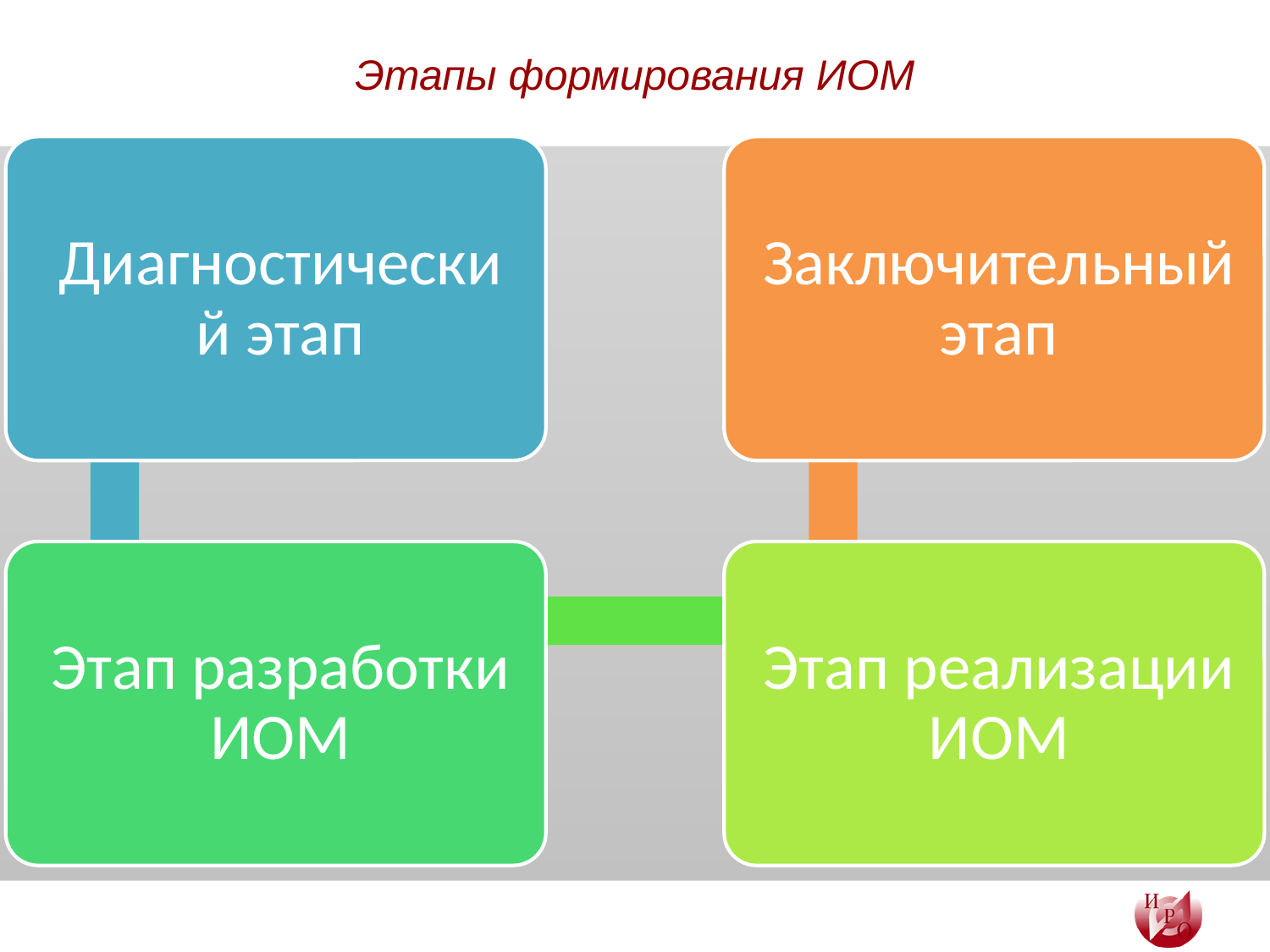

# Этапы формирования ИОМ

Диагностический этап
Этап разработки ИОМ
Этап реализации ИОМ
Заключительный этап